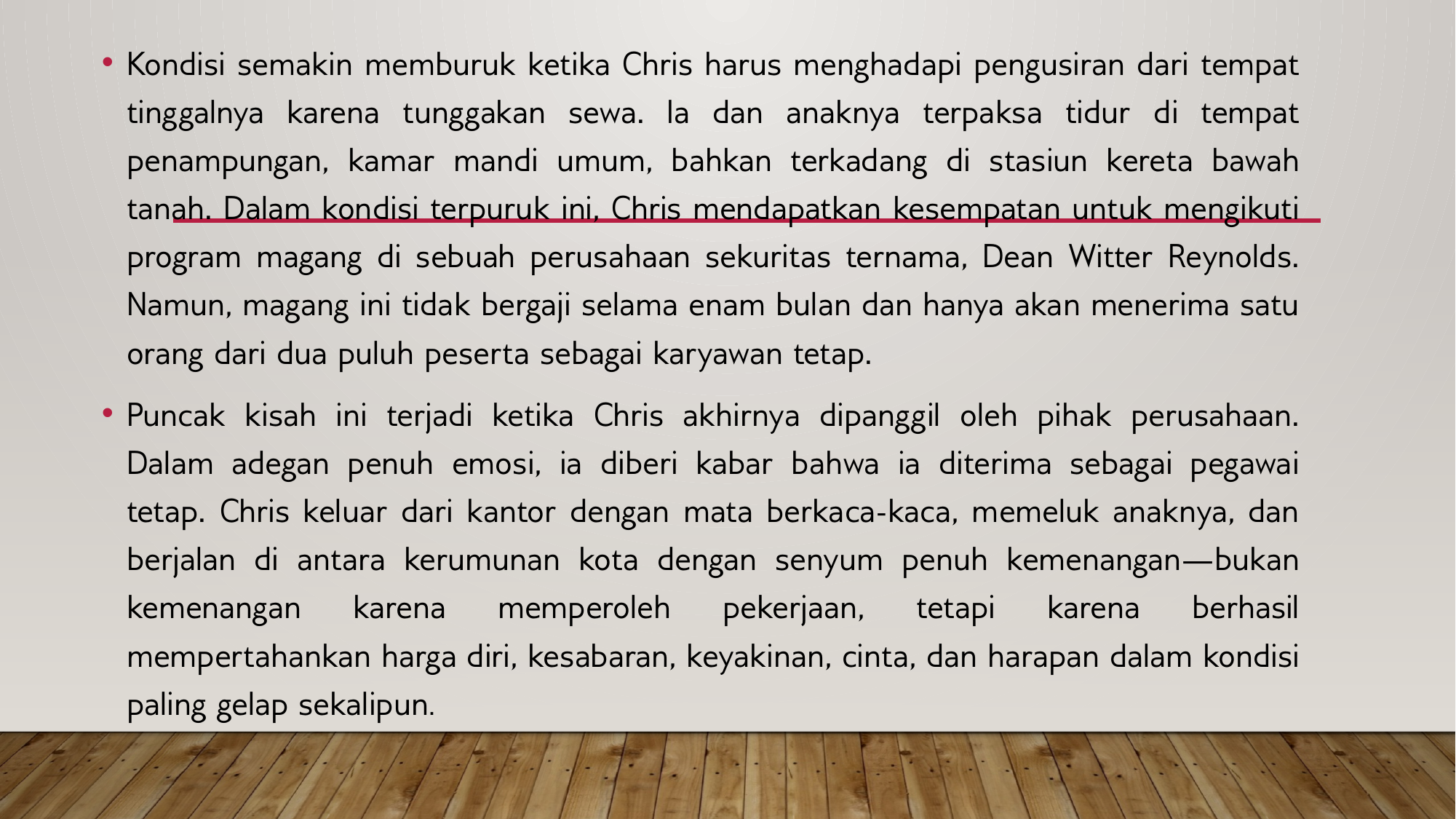

Kondisi semakin memburuk ketika Chris harus menghadapi pengusiran dari tempat tinggalnya karena tunggakan sewa. Ia dan anaknya terpaksa tidur di tempat penampungan, kamar mandi umum, bahkan terkadang di stasiun kereta bawah tanah. Dalam kondisi terpuruk ini, Chris mendapatkan kesempatan untuk mengikuti program magang di sebuah perusahaan sekuritas ternama, Dean Witter Reynolds. Namun, magang ini tidak bergaji selama enam bulan dan hanya akan menerima satu orang dari dua puluh peserta sebagai karyawan tetap.
Puncak kisah ini terjadi ketika Chris akhirnya dipanggil oleh pihak perusahaan. Dalam adegan penuh emosi, ia diberi kabar bahwa ia diterima sebagai pegawai tetap. Chris keluar dari kantor dengan mata berkaca-kaca, memeluk anaknya, dan berjalan di antara kerumunan kota dengan senyum penuh kemenangan—bukan kemenangan karena memperoleh pekerjaan, tetapi karena berhasil mempertahankan harga diri, kesabaran, keyakinan, cinta, dan harapan dalam kondisi paling gelap sekalipun.